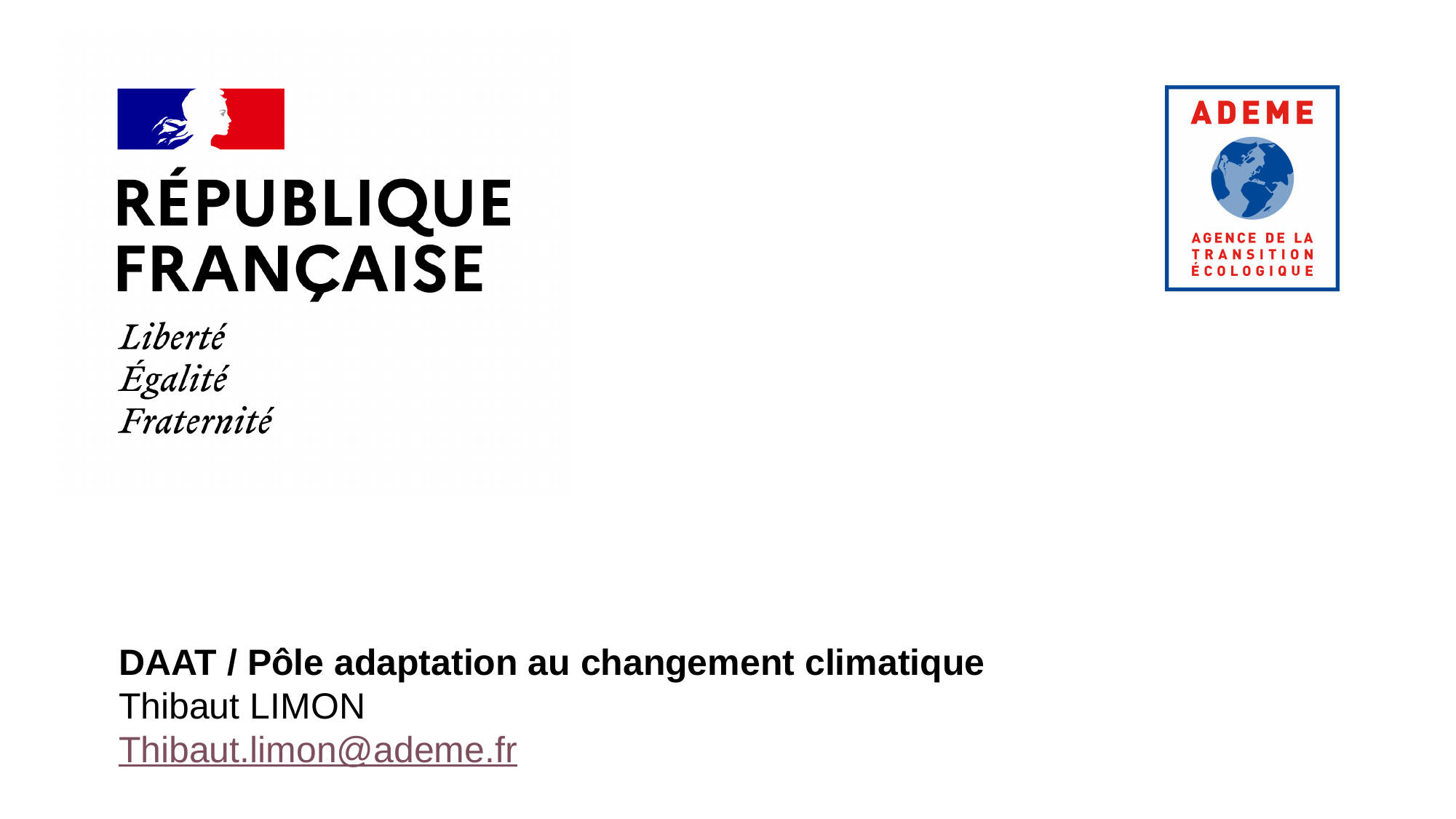

DAAT / Pôle adaptation au changement climatique
Thibaut LIMON
Thibaut.limon@ademe.fr